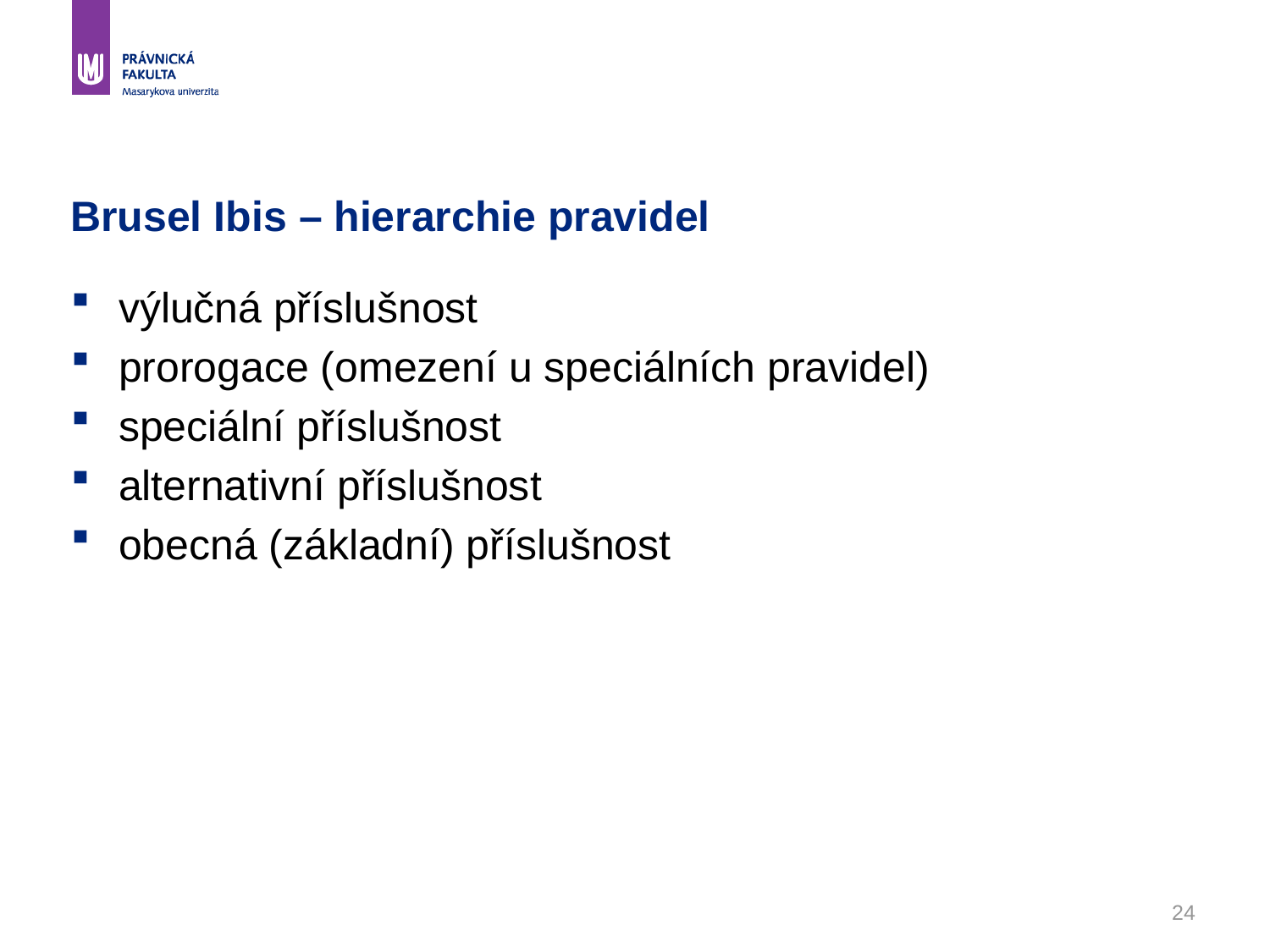

# Brusel Ibis – hierarchie pravidel
výlučná příslušnost
prorogace (omezení u speciálních pravidel)
speciální příslušnost
alternativní příslušnost
obecná (základní) příslušnost
24